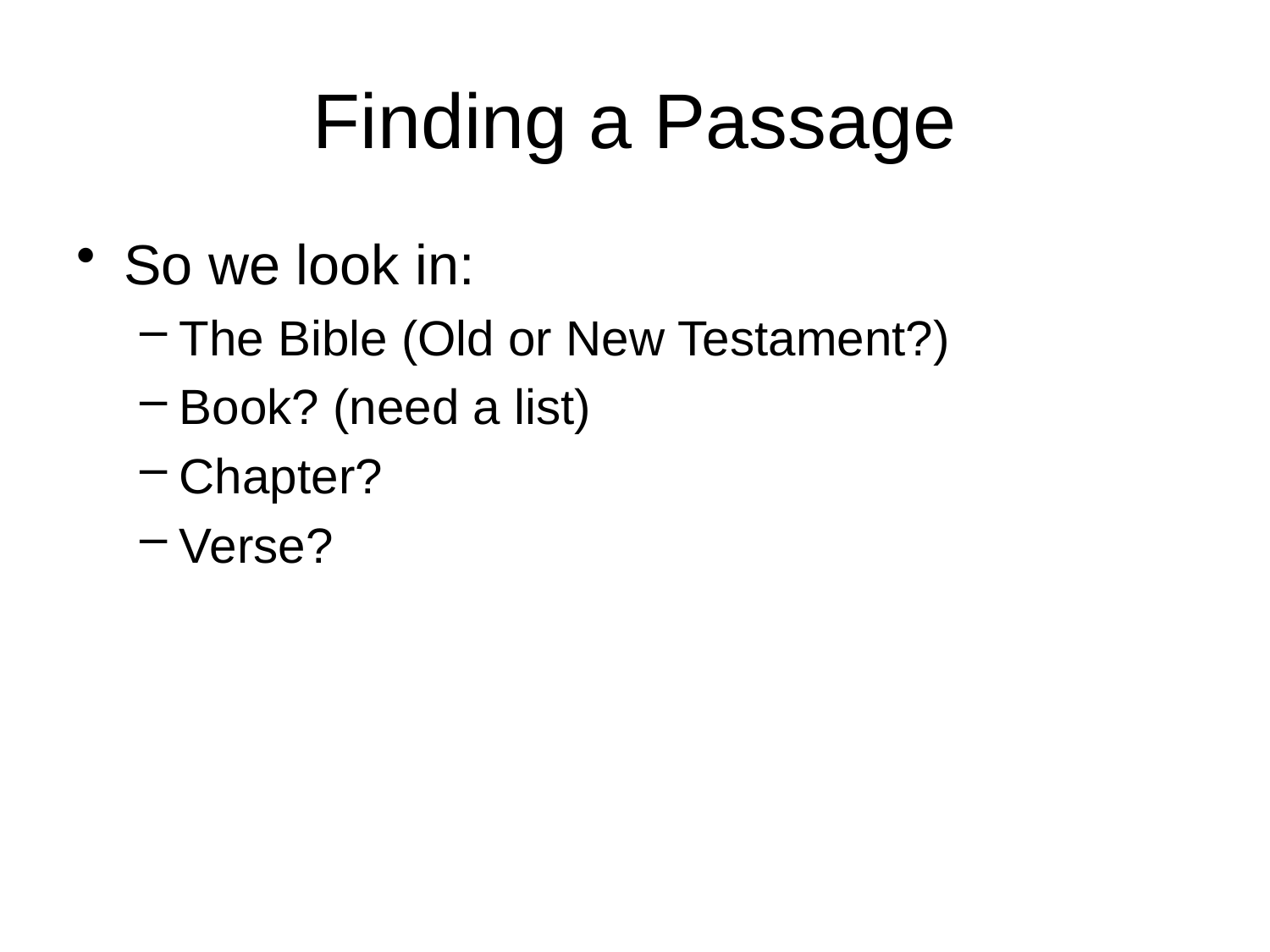

# Finding a Passage
So we look in:
The Bible (Old or New Testament?)
Book? (need a list)
Chapter?
Verse?